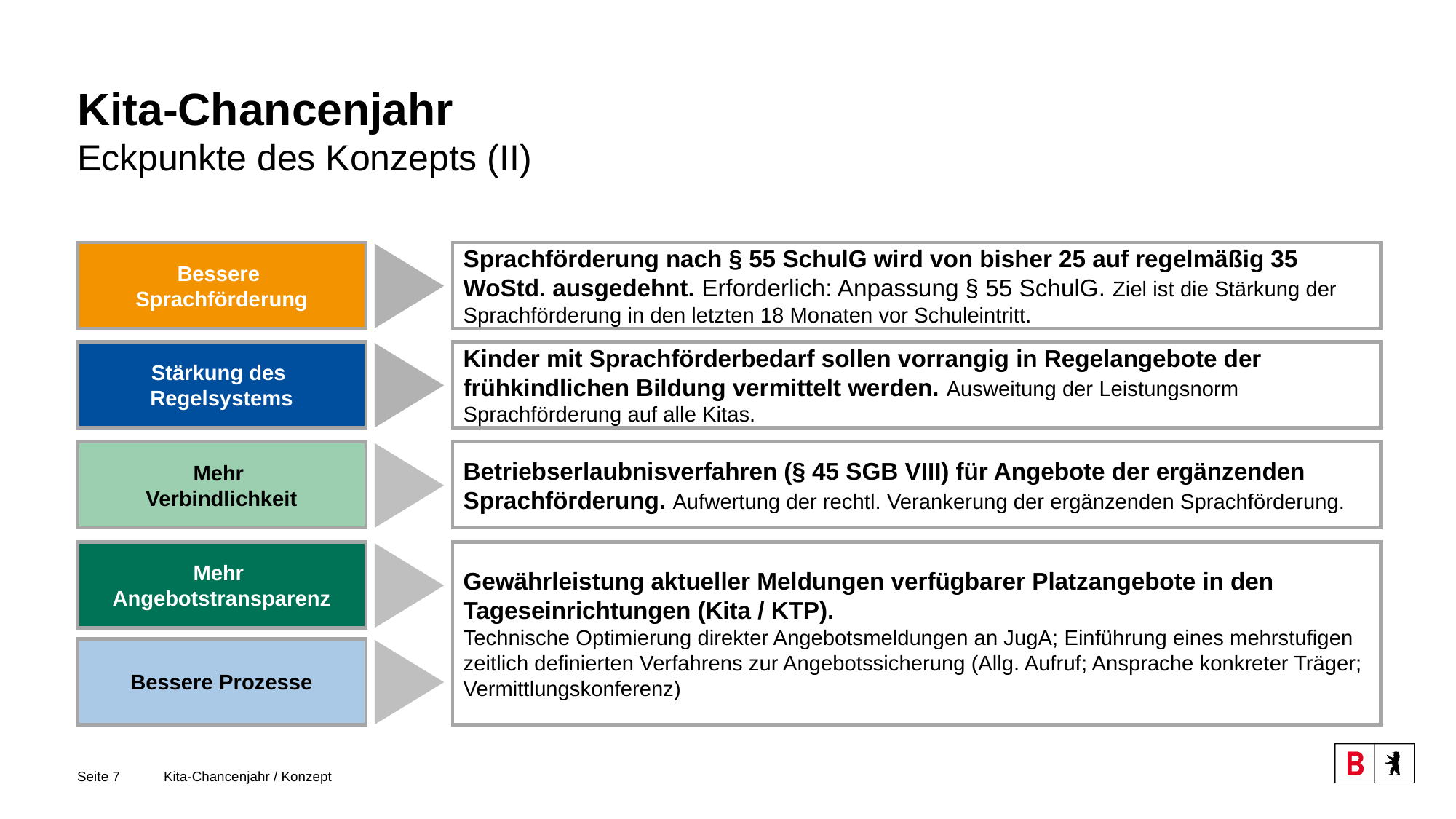

# Kita-Chancenjahr Eckpunkte des Konzepts (II)
Bessere
Sprachförderung
Sprachförderung nach § 55 SchulG wird von bisher 25 auf regelmäßig 35 WoStd. ausgedehnt. Erforderlich: Anpassung § 55 SchulG. Ziel ist die Stärkung der Sprachförderung in den letzten 18 Monaten vor Schuleintritt.

Stärkung des
Regelsystems
Kinder mit Sprachförderbedarf sollen vorrangig in Regelangebote der frühkindlichen Bildung vermittelt werden. Ausweitung der Leistungsnorm Sprachförderung auf alle Kitas.

Mehr
Verbindlichkeit
Betriebserlaubnisverfahren (§ 45 SGB VIII) für Angebote der ergänzenden Sprachförderung. Aufwertung der rechtl. Verankerung der ergänzenden Sprachförderung.

Mehr
Angebotstransparenz
Gewährleistung aktueller Meldungen verfügbarer Platzangebote in den Tageseinrichtungen (Kita / KTP).
Technische Optimierung direkter Angebotsmeldungen an JugA; Einführung eines mehrstufigen zeitlich definierten Verfahrens zur Angebotssicherung (Allg. Aufruf; Ansprache konkreter Träger; Vermittlungskonferenz)

Bessere Prozesse

Seite 7
Kita-Chancenjahr / Konzept